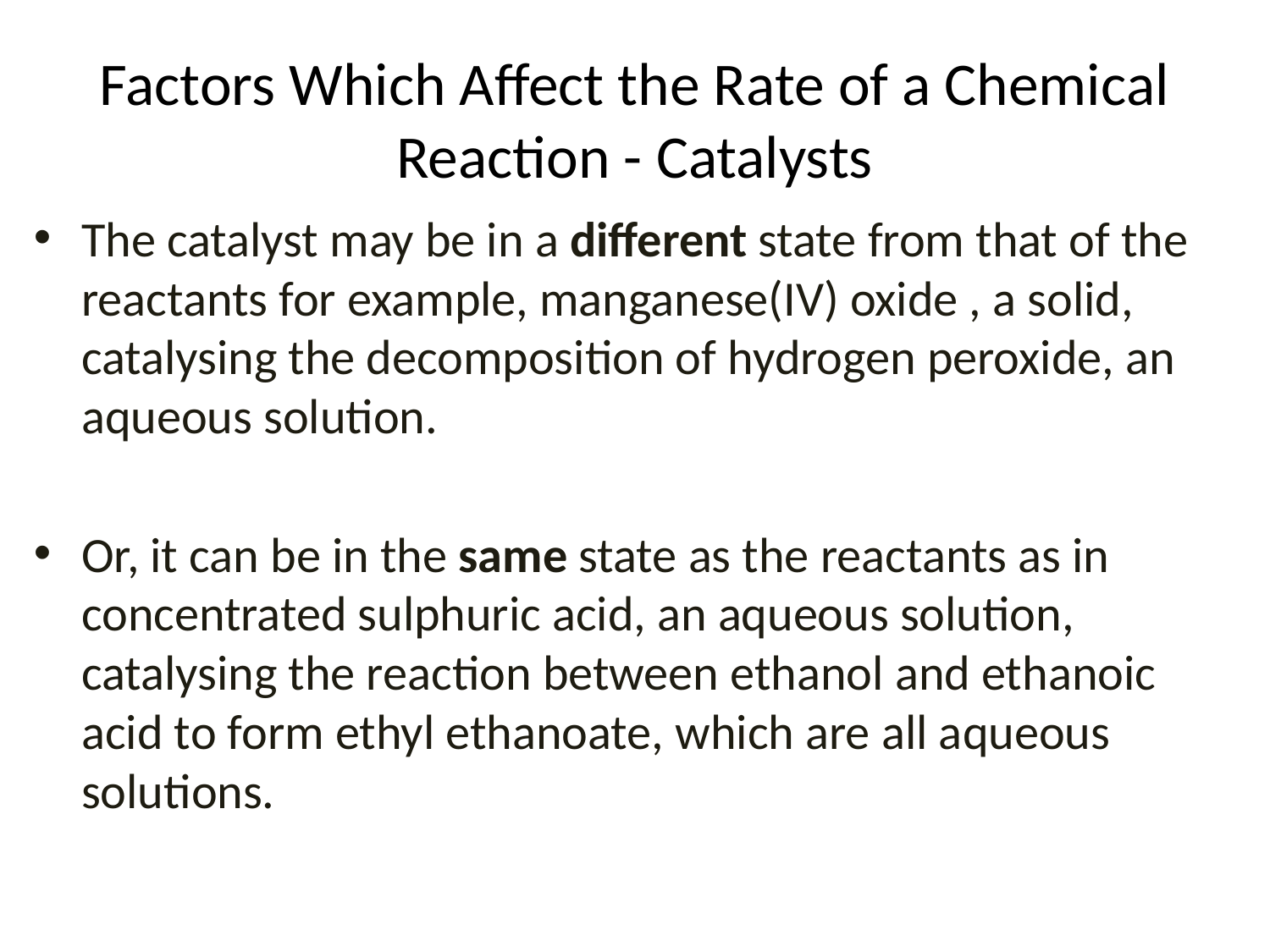

# Factors Which Affect the Rate of a Chemical Reaction - Catalysts
The catalyst may be in a different state from that of the reactants for example, manganese(IV) oxide , a solid, catalysing the decomposition of hydrogen peroxide, an aqueous solution.

Or, it can be in the same state as the reactants as in concentrated sulphuric acid, an aqueous solution, catalysing the reaction between ethanol and ethanoic acid to form ethyl ethanoate, which are all aqueous solutions.